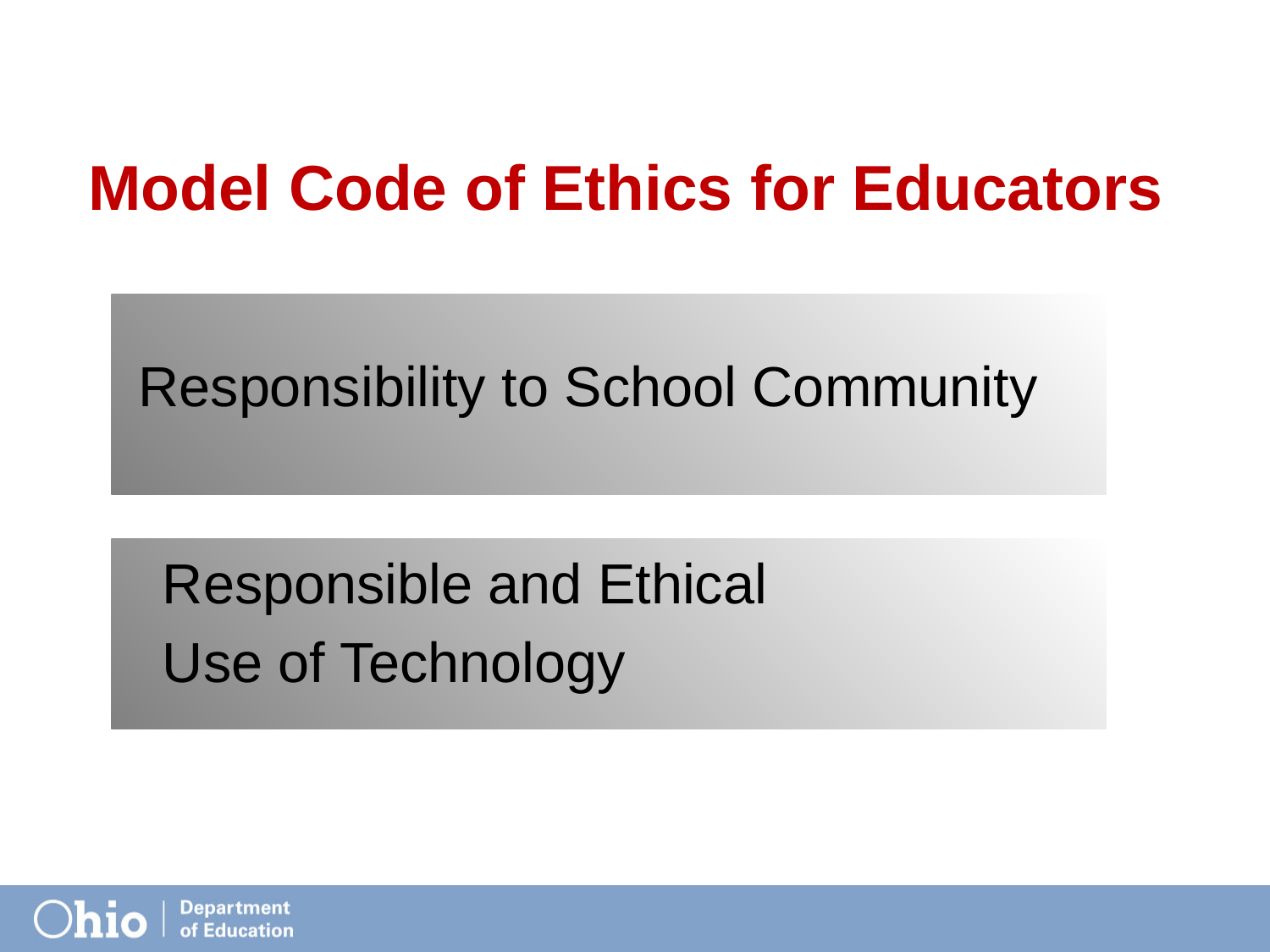

# Model Code of Ethics for Educators

Responsibility to School Community

Responsible and Ethical
Use of Technology